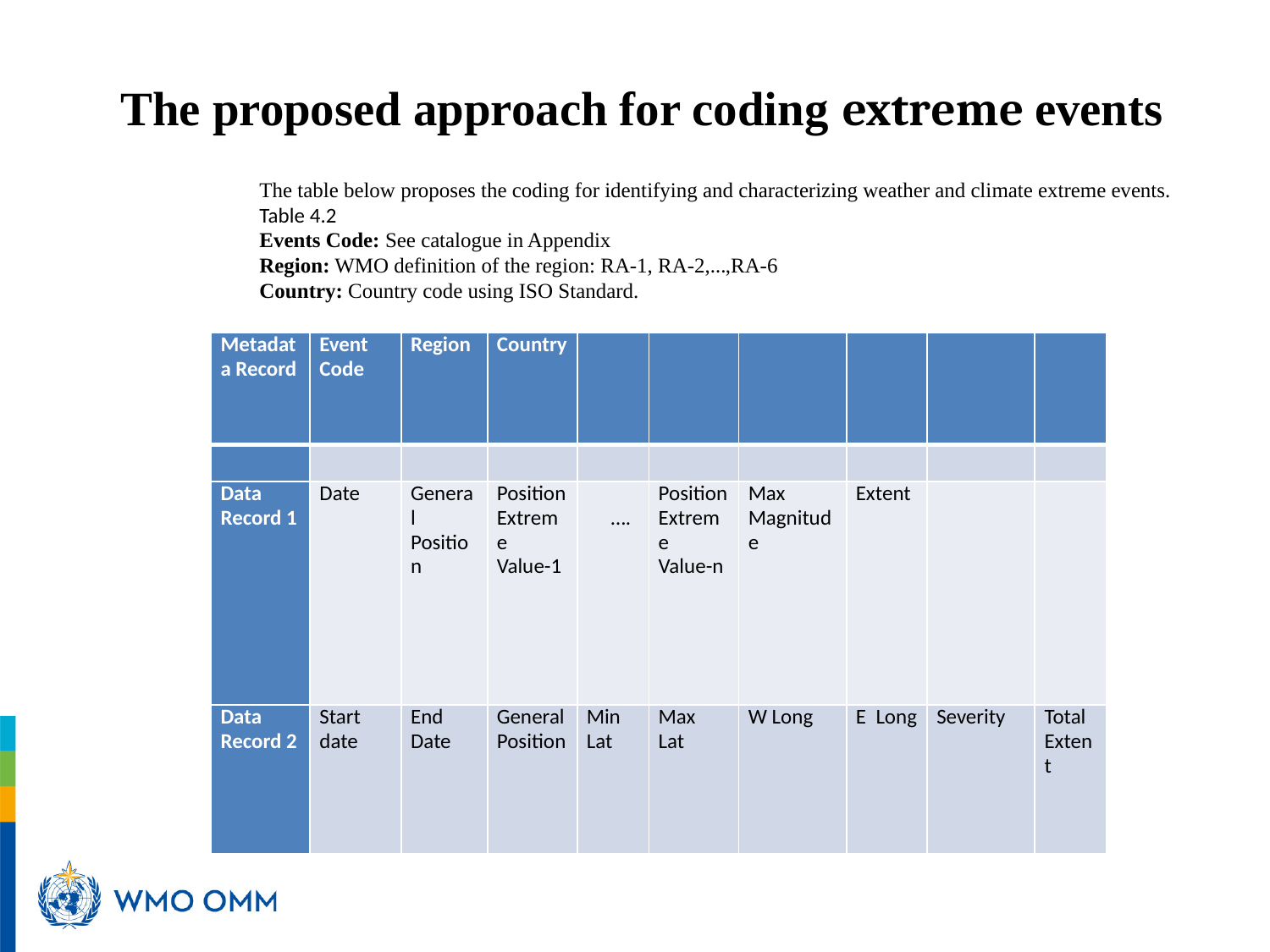

# The proposed approach for coding extreme events
The table below proposes the coding for identifying and characterizing weather and climate extreme events.
Table 4.2
Events Code: See catalogue in Appendix
Region: WMO definition of the region: RA-1, RA-2,…,RA-6
Country: Country code using ISO Standard.
| Metadata Record | Event Code | Region | Country |  |  |  |  |  |  |
| --- | --- | --- | --- | --- | --- | --- | --- | --- | --- |
|  |  |  |  |  |  |  |  |  |  |
| Data Record 1 | Date | General Position | Position Extreme Value-1 | …. | Position Extreme Value-n | Max Magnitude | Extent |  |  |
| Data Record 2 | Start date | End Date | General Position | Min Lat | Max Lat | W Long | E Long | Severity | Total Extent |